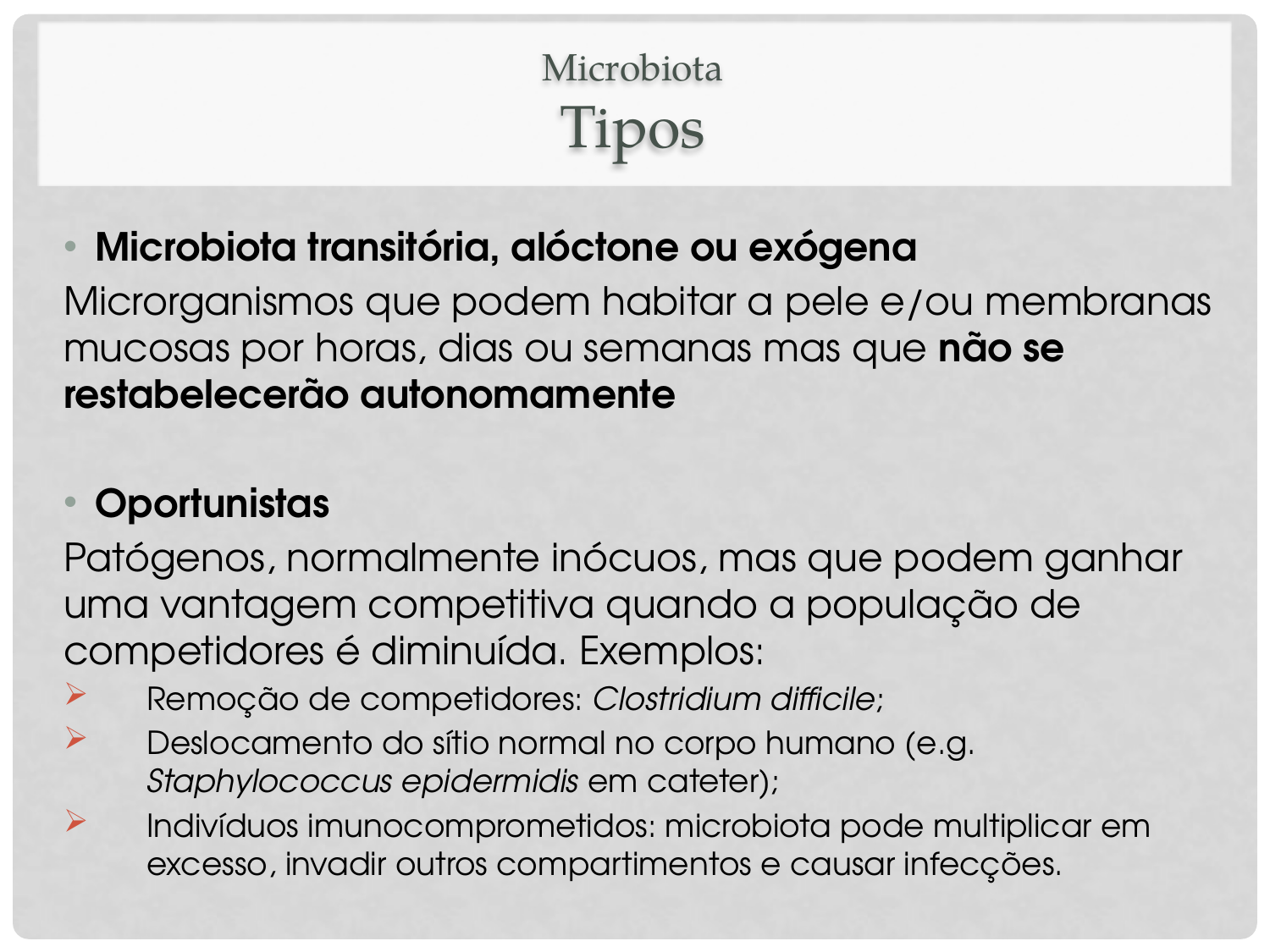

# Microbiota Tipos
Microbiota transitória, alóctone ou exógena
Microrganismos que podem habitar a pele e/ou membranas mucosas por horas, dias ou semanas mas que não se restabelecerão autonomamente

Oportunistas
Patógenos, normalmente inócuos, mas que podem ganhar uma vantagem competitiva quando a população de competidores é diminuída. Exemplos:
Remoção de competidores: Clostridium difficile;
Deslocamento do sítio normal no corpo humano (e.g. Staphylococcus epidermidis em cateter);
Indivíduos imunocomprometidos: microbiota pode multiplicar em excesso, invadir outros compartimentos e causar infecções.